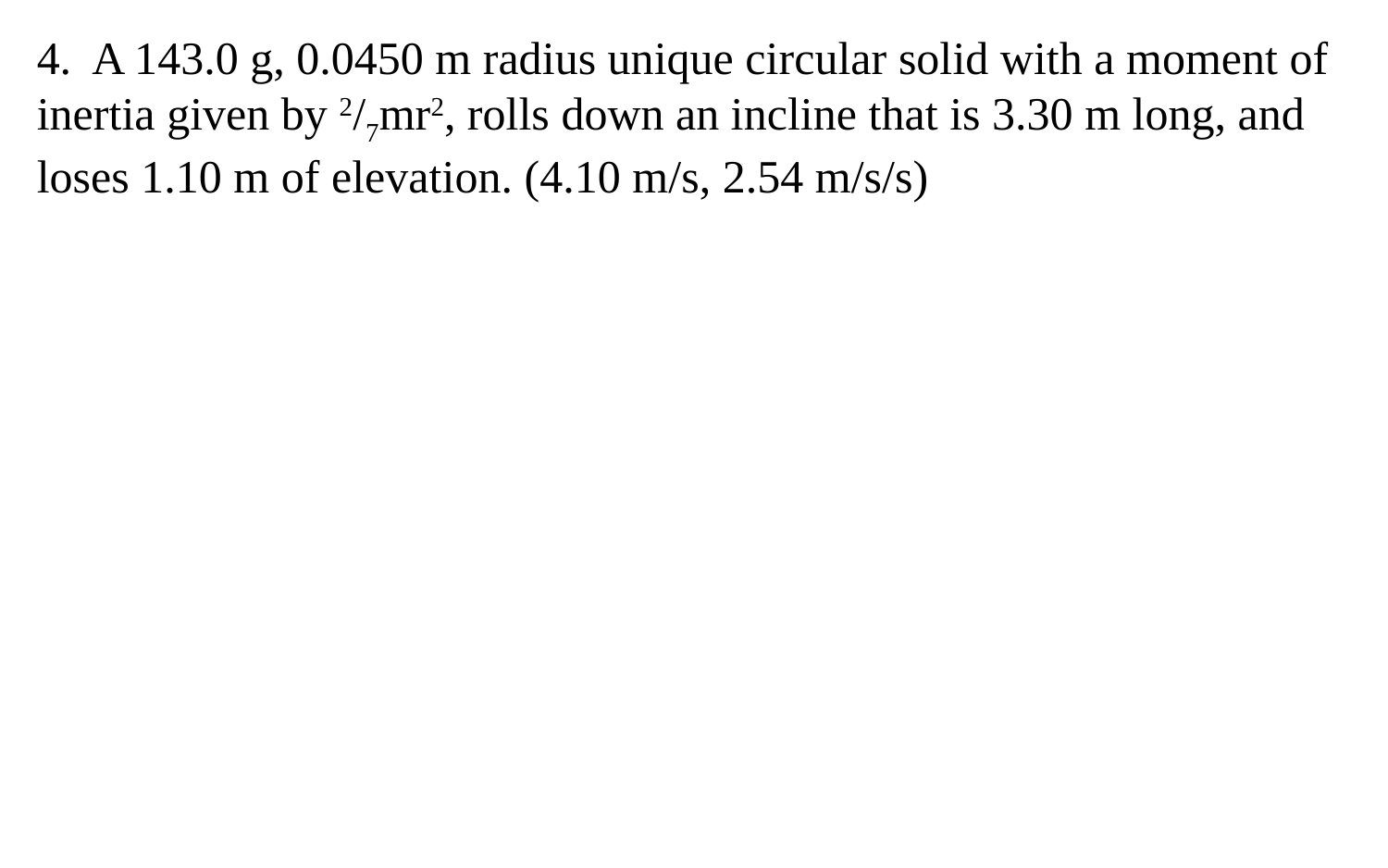

4.  A 143.0 g, 0.0450 m radius unique circular solid with a moment of inertia given by 2/7mr2, rolls down an incline that is 3.30 m long, and loses 1.10 m of elevation. (4.10 m/s, 2.54 m/s/s)